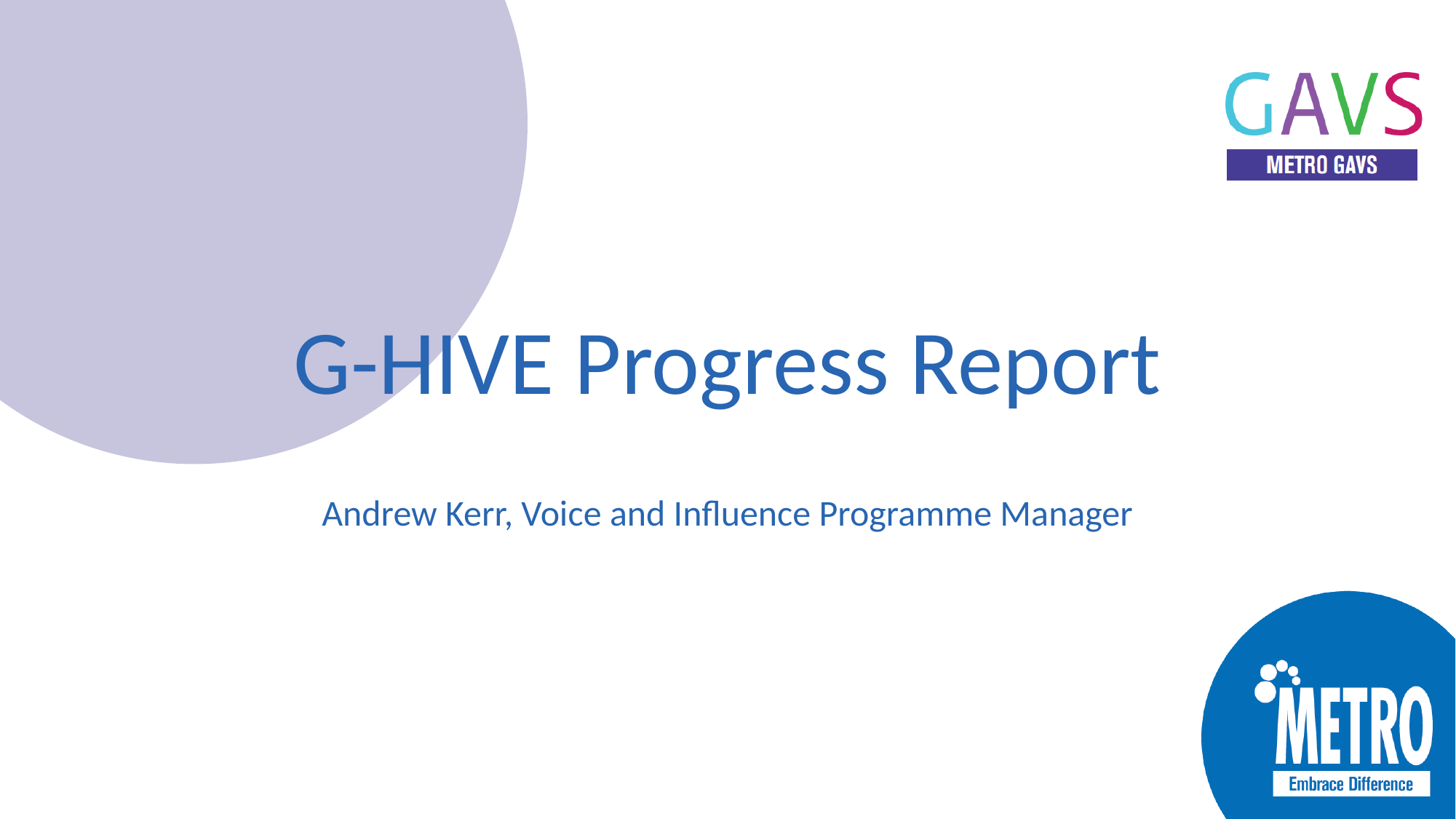

# G-HIVE Progress Report

Andrew Kerr, Voice and Influence Programme Manager